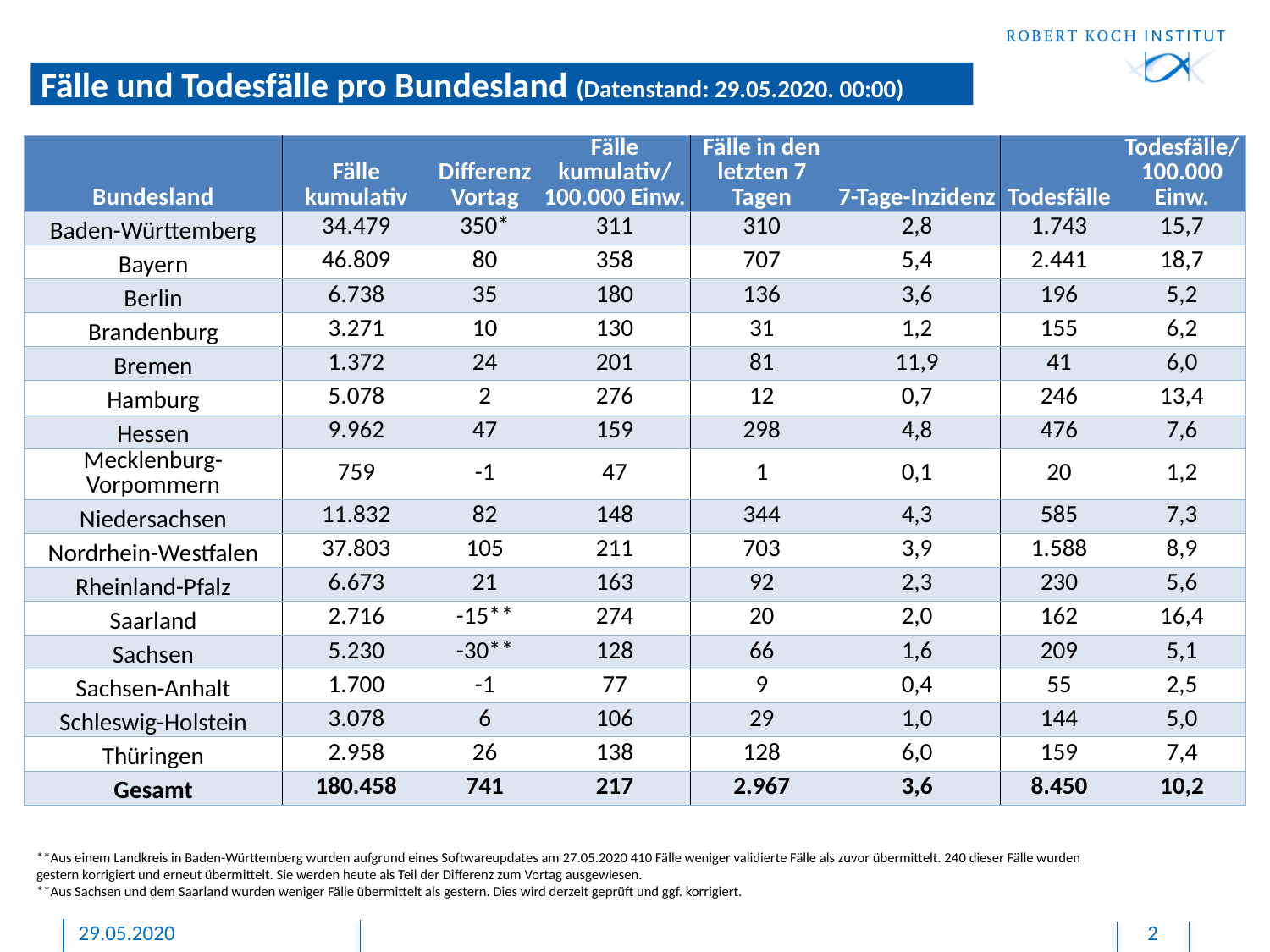

Fälle und Todesfälle pro Bundesland (Datenstand: 29.05.2020. 00:00)
| Bundesland | Fälle kumulativ | Differenz Vortag | Fälle kumulativ/ 100.000 Einw. | Fälle in den letzten 7 Tagen | 7-Tage-Inzidenz | Todesfälle | Todesfälle/ 100.000 Einw. |
| --- | --- | --- | --- | --- | --- | --- | --- |
| Baden-Württemberg | 34.479 | 350\* | 311 | 310 | 2,8 | 1.743 | 15,7 |
| Bayern | 46.809 | 80 | 358 | 707 | 5,4 | 2.441 | 18,7 |
| Berlin | 6.738 | 35 | 180 | 136 | 3,6 | 196 | 5,2 |
| Brandenburg | 3.271 | 10 | 130 | 31 | 1,2 | 155 | 6,2 |
| Bremen | 1.372 | 24 | 201 | 81 | 11,9 | 41 | 6,0 |
| Hamburg | 5.078 | 2 | 276 | 12 | 0,7 | 246 | 13,4 |
| Hessen | 9.962 | 47 | 159 | 298 | 4,8 | 476 | 7,6 |
| Mecklenburg-Vorpommern | 759 | -1 | 47 | 1 | 0,1 | 20 | 1,2 |
| Niedersachsen | 11.832 | 82 | 148 | 344 | 4,3 | 585 | 7,3 |
| Nordrhein-Westfalen | 37.803 | 105 | 211 | 703 | 3,9 | 1.588 | 8,9 |
| Rheinland-Pfalz | 6.673 | 21 | 163 | 92 | 2,3 | 230 | 5,6 |
| Saarland | 2.716 | -15\*\* | 274 | 20 | 2,0 | 162 | 16,4 |
| Sachsen | 5.230 | -30\*\* | 128 | 66 | 1,6 | 209 | 5,1 |
| Sachsen-Anhalt | 1.700 | -1 | 77 | 9 | 0,4 | 55 | 2,5 |
| Schleswig-Holstein | 3.078 | 6 | 106 | 29 | 1,0 | 144 | 5,0 |
| Thüringen | 2.958 | 26 | 138 | 128 | 6,0 | 159 | 7,4 |
| Gesamt | 180.458 | 741 | 217 | 2.967 | 3,6 | 8.450 | 10,2 |
**Aus einem Landkreis in Baden-Württemberg wurden aufgrund eines Softwareupdates am 27.05.2020 410 Fälle weniger validierte Fälle als zuvor übermittelt. 240 dieser Fälle wurden gestern korrigiert und erneut übermittelt. Sie werden heute als Teil der Differenz zum Vortag ausgewiesen.
**Aus Sachsen und dem Saarland wurden weniger Fälle übermittelt als gestern. Dies wird derzeit geprüft und ggf. korrigiert.
29.05.2020

2